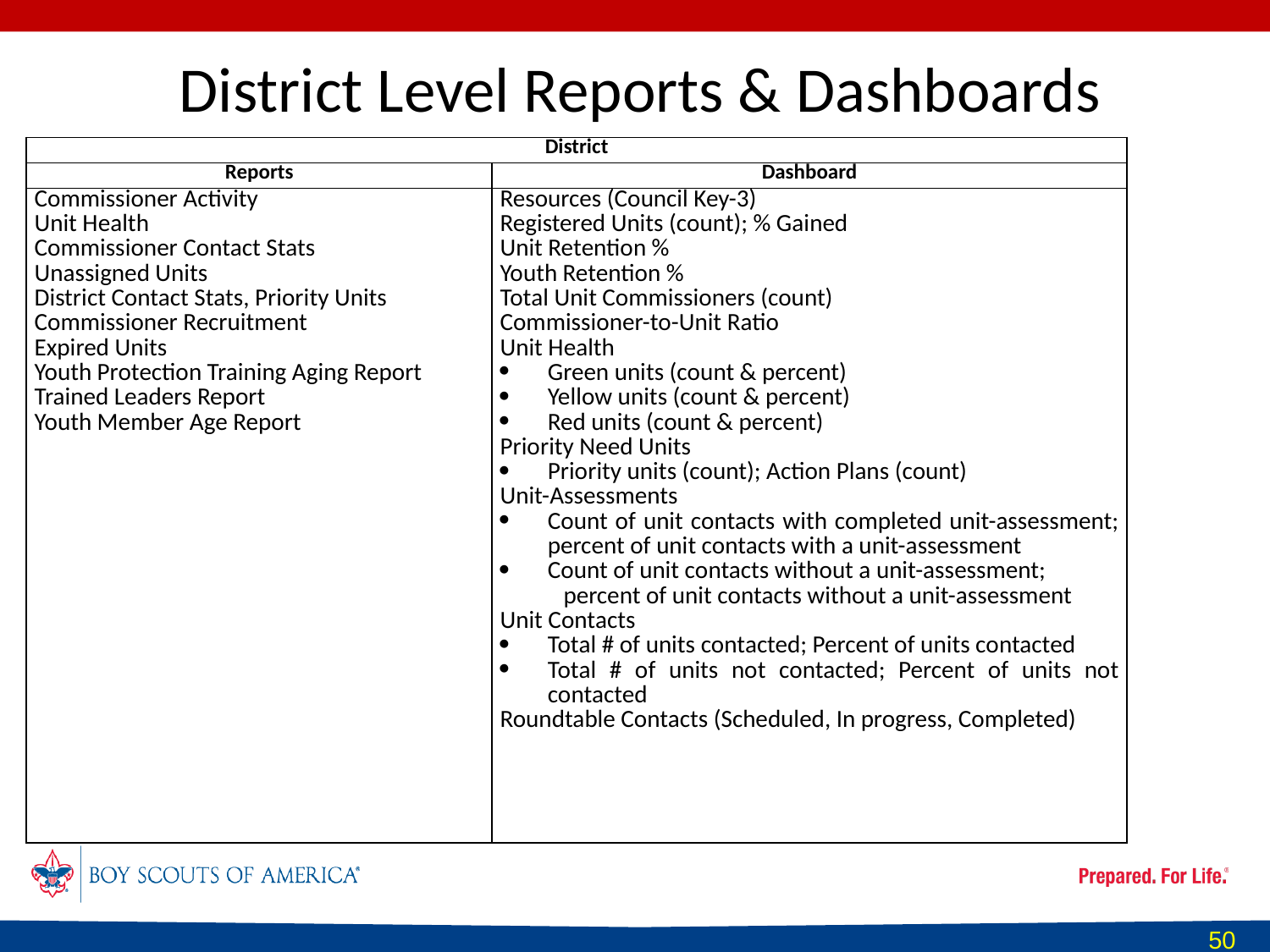

# District Level Reports & Dashboards
| District |  |
| --- | --- |
| Reports | Dashboard |
| Commissioner Activity Unit Health Commissioner Contact Stats Unassigned Units District Contact Stats, Priority Units Commissioner Recruitment Expired Units Youth Protection Training Aging Report Trained Leaders Report Youth Member Age Report | Resources (Council Key-3) Registered Units (count); % Gained Unit Retention % Youth Retention % Total Unit Commissioners (count) Commissioner-to-Unit Ratio Unit Health Green units (count & percent) Yellow units (count & percent) Red units (count & percent) Priority Need Units Priority units (count); Action Plans (count) Unit-Assessments Count of unit contacts with completed unit-assessment; percent of unit contacts with a unit-assessment Count of unit contacts without a unit-assessment; percent of unit contacts without a unit-assessment Unit Contacts Total # of units contacted; Percent of units contacted Total # of units not contacted; Percent of units not contacted Roundtable Contacts (Scheduled, In progress, Completed) |
50